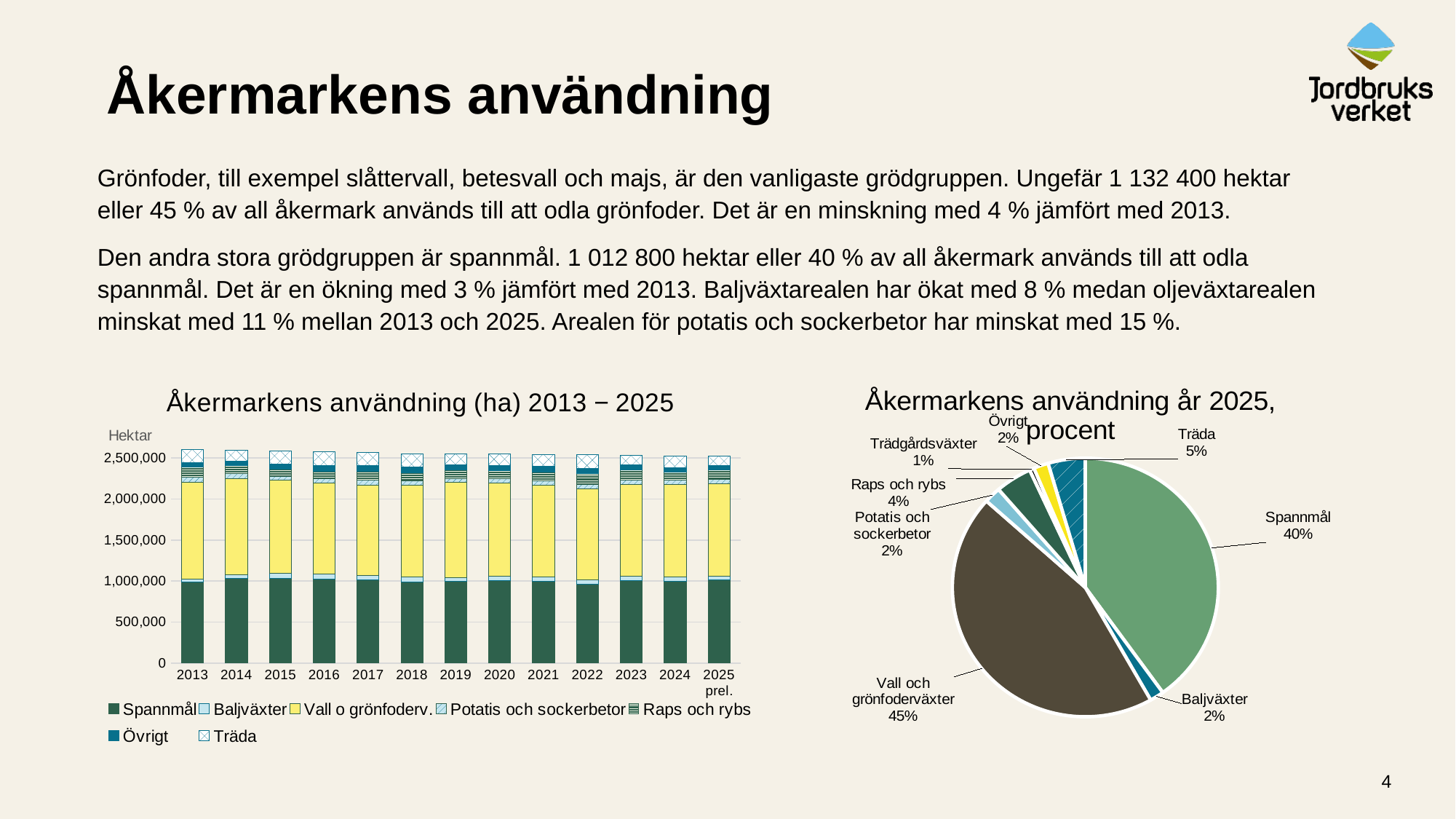

# Åkermarkens användning
Grönfoder, till exempel slåttervall, betesvall och majs, är den vanligaste grödgruppen. Ungefär 1 132 400 hektar eller 45 % av all åkermark används till att odla grönfoder. Det är en minskning med 4 % jämfört med 2013.
Den andra stora grödgruppen är spannmål. 1 012 800 hektar eller 40 % av all åkermark används till att odla spannmål. Det är en ökning med 3 % jämfört med 2013. Baljväxtarealen har ökat med 8 % medan oljeväxtarealen minskat med 11 % mellan 2013 och 2025. Arealen för potatis och sockerbetor har minskat med 15 %.

### Chart: Åkermarkens användning år 2025, procent

| Category | 2025 prel. |
|---|---|
| Spannmål | 1012761.7500000107 |
| Baljväxter | 43343.810000000005 |
| Vall och grönfoderväxter | 1132415.7499999865 |
| Potatis och sockerbetor | 51349.11000000007 |
| Raps och rybs | 112040.53000000028 |
| Trädgårdsväxter | 14055.340000000073 |
| Övrigt | 45473.04179998569 |
| Träda | 114147.42000000051 |

[unsupported chart]

4